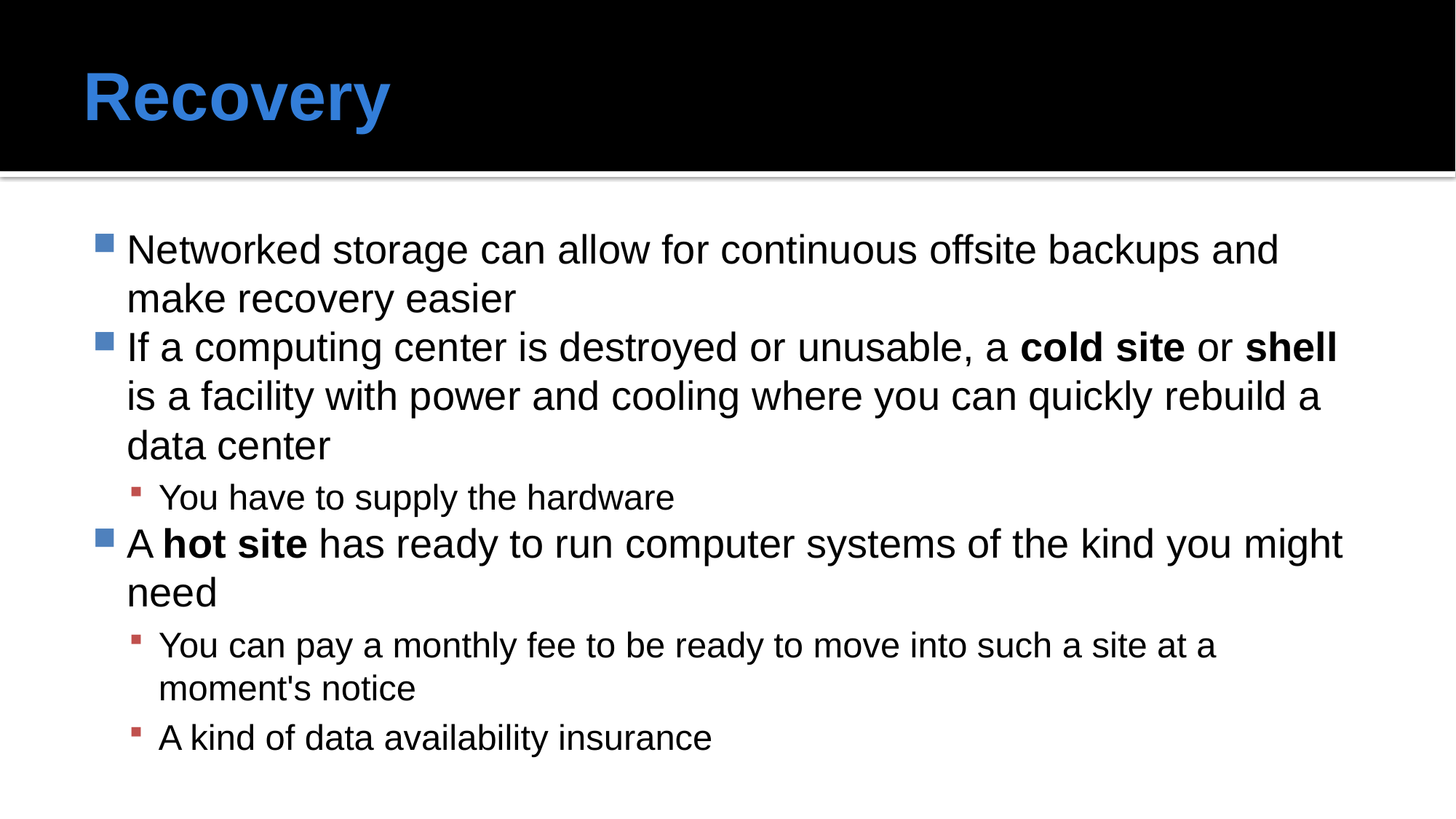

# Recovery
Networked storage can allow for continuous offsite backups and make recovery easier
If a computing center is destroyed or unusable, a cold site or shell is a facility with power and cooling where you can quickly rebuild a data center
You have to supply the hardware
A hot site has ready to run computer systems of the kind you might need
You can pay a monthly fee to be ready to move into such a site at a moment's notice
A kind of data availability insurance